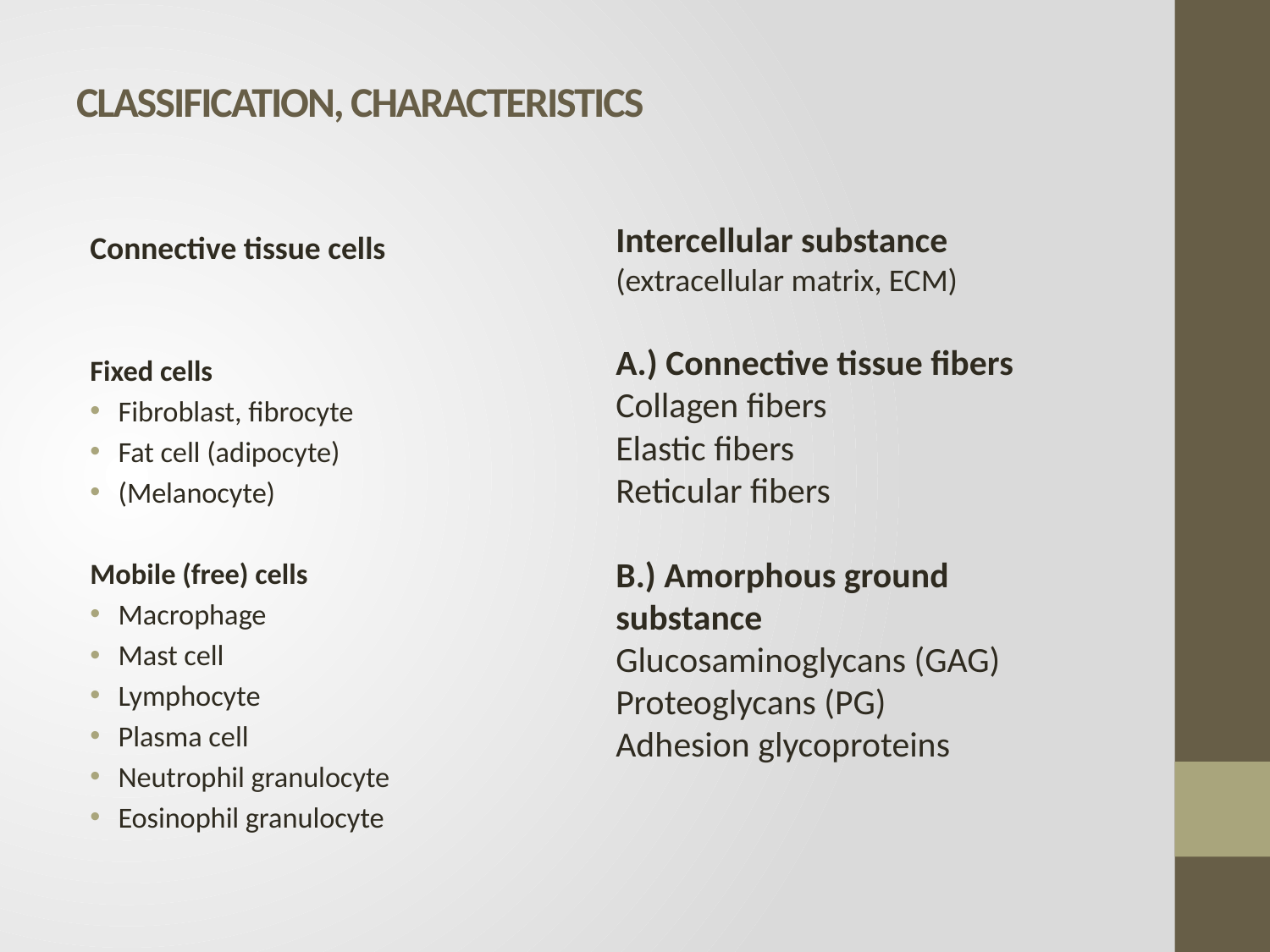

# CLASSIFICATION, CHARACTERISTICS

Connective tissue cells

Fixed cells
Fibroblast, fibrocyte
Fat cell (adipocyte)
(Melanocyte)

Mobile (free) cells
Macrophage
Mast cell
Lymphocyte
Plasma cell
Neutrophil granulocyte
Eosinophil granulocyte
Intercellular substance
(extracellular matrix, ECM)

A.) Connective tissue fibers
Collagen fibers
Elastic fibers
Reticular fibers

B.) Amorphous ground substance
Glucosaminoglycans (GAG)
Proteoglycans (PG)
Adhesion glycoproteins